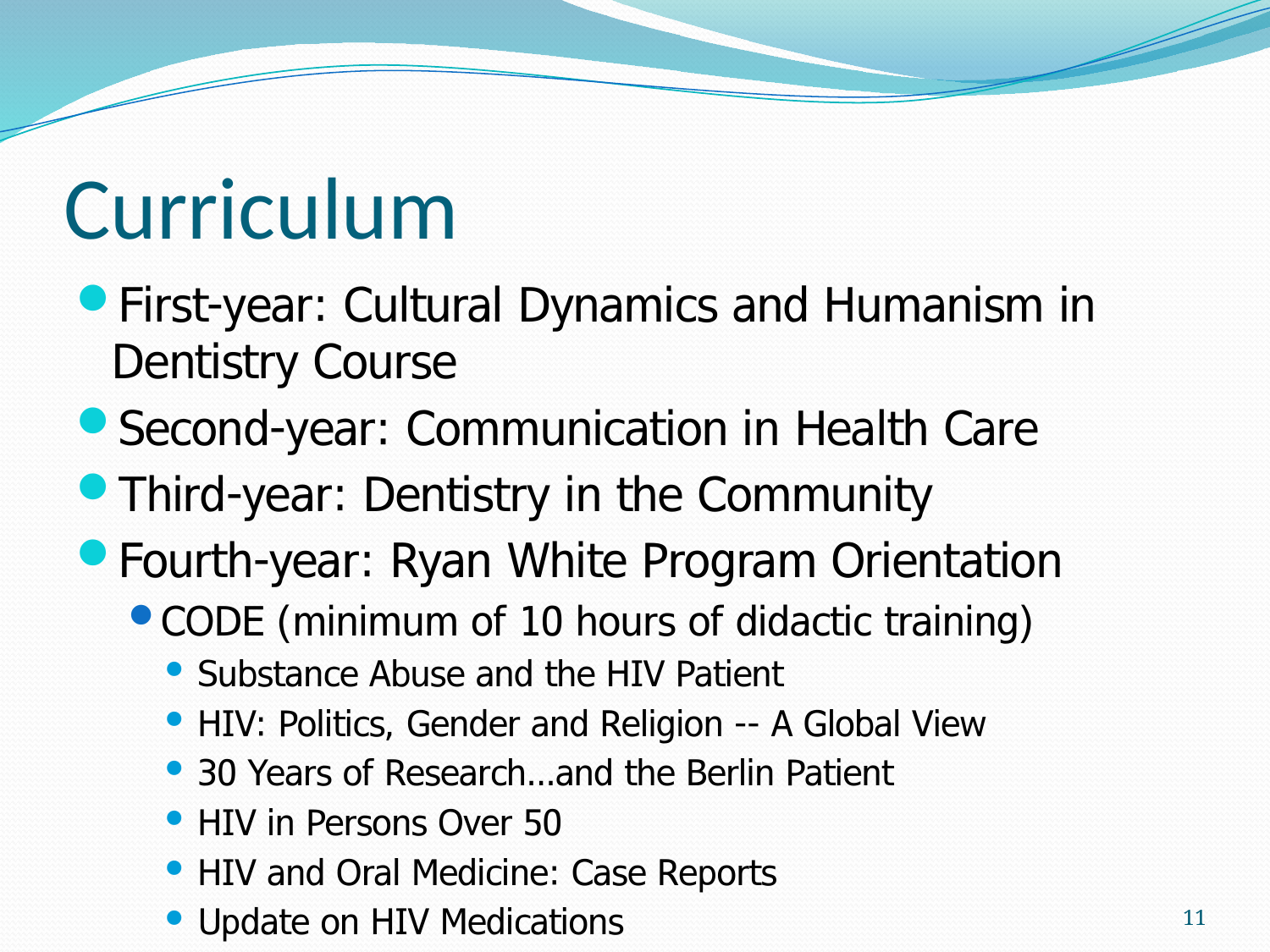

# Curriculum
First-year: Cultural Dynamics and Humanism in Dentistry Course
Second-year: Communication in Health Care
Third-year: Dentistry in the Community
Fourth-year: Ryan White Program Orientation
CODE (minimum of 10 hours of didactic training)
Substance Abuse and the HIV Patient
HIV: Politics, Gender and Religion -- A Global View
30 Years of Research…and the Berlin Patient
HIV in Persons Over 50
HIV and Oral Medicine: Case Reports
Update on HIV Medications
11